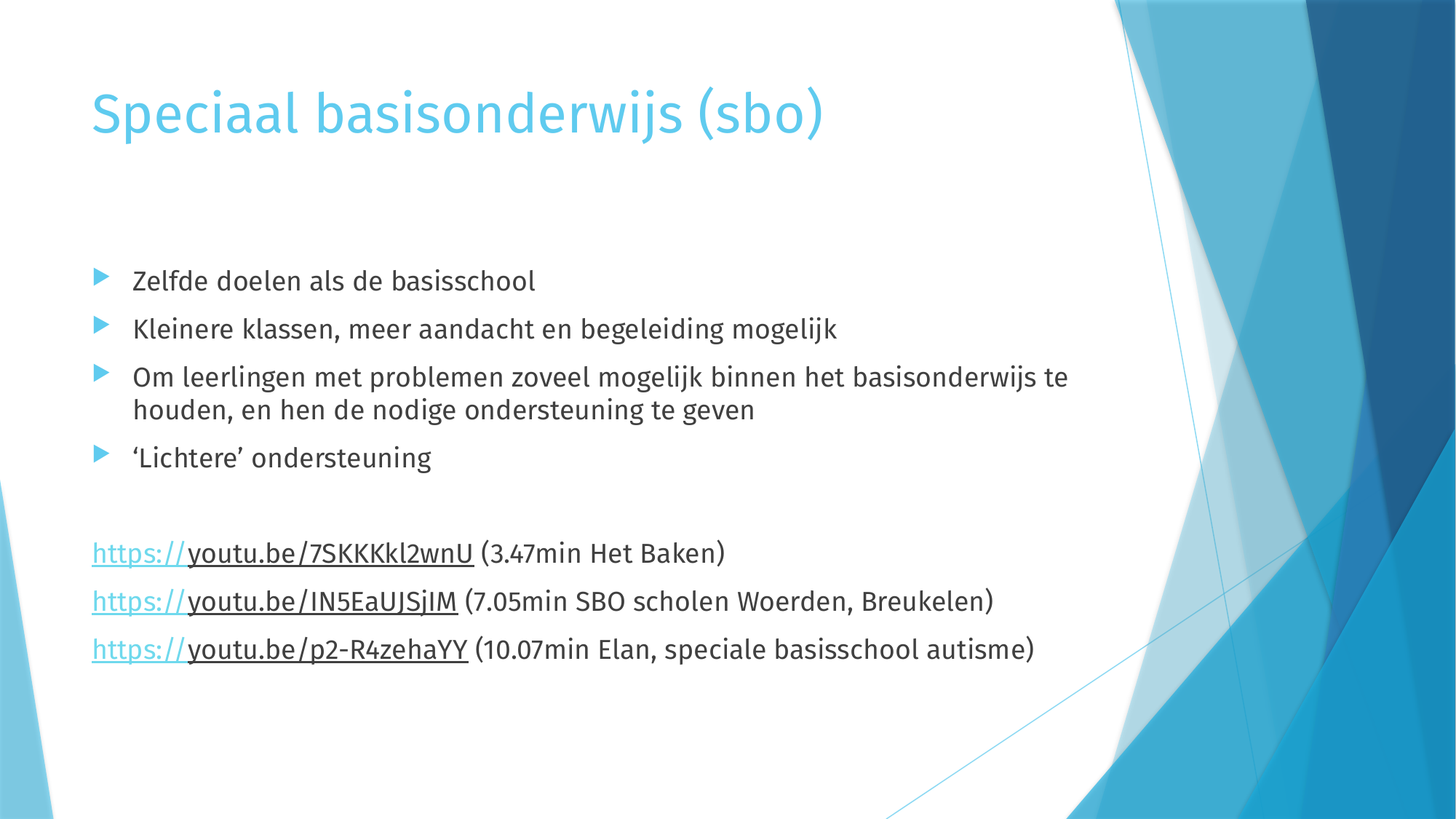

# Speciaal basisonderwijs (sbo)
Zelfde doelen als de basisschool
Kleinere klassen, meer aandacht en begeleiding mogelijk
Om leerlingen met problemen zoveel mogelijk binnen het basisonderwijs te houden, en hen de nodige ondersteuning te geven
‘Lichtere’ ondersteuning

https://youtu.be/7SKKKkl2wnU (3.47min Het Baken)
https://youtu.be/IN5EaUJSjIM (7.05min SBO scholen Woerden, Breukelen)
https://youtu.be/p2-R4zehaYY (10.07min Elan, speciale basisschool autisme)